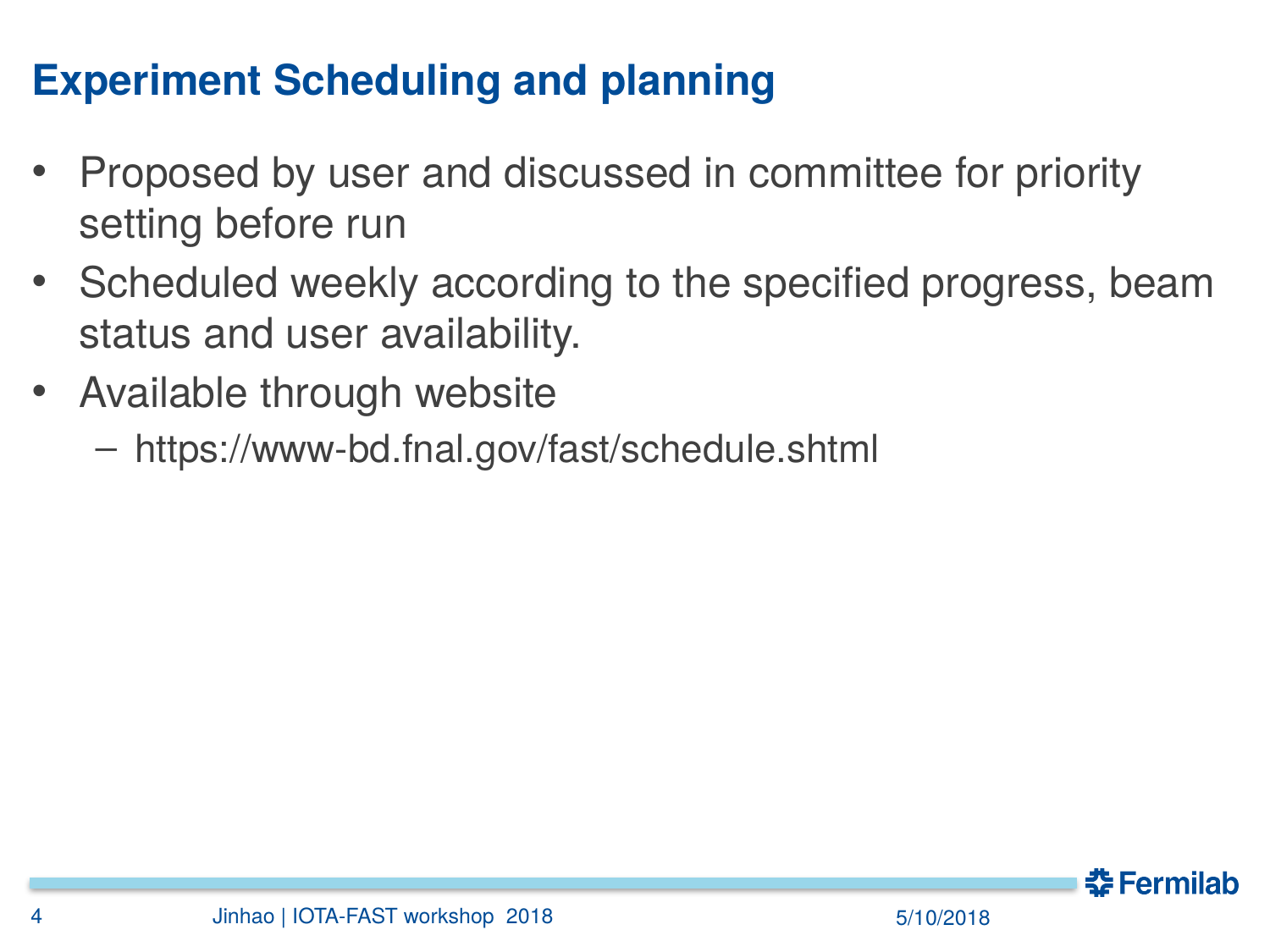

# Experiment Scheduling and planning
Proposed by user and discussed in committee for priority setting before run
Scheduled weekly according to the specified progress, beam status and user availability.
Available through website
https://www-bd.fnal.gov/fast/schedule.shtml
4
Jinhao | IOTA-FAST workshop  2018
5/10/2018